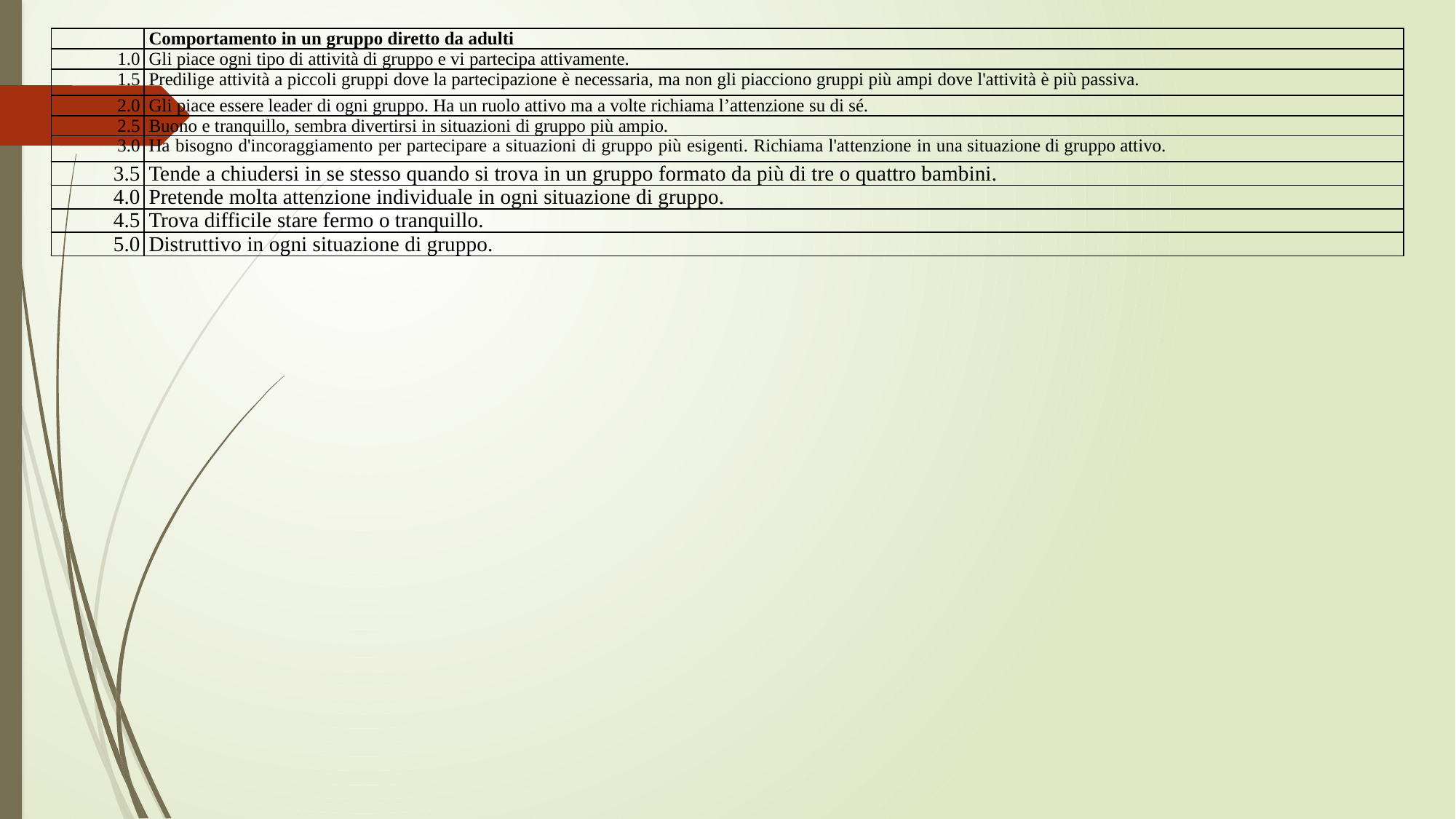

|  | Comportamento in un gruppo diretto da adulti |
| --- | --- |
| 1.0 | Gli piace ogni tipo di attività di gruppo e vi partecipa attivamente. |
| 1.5 | Predilige attività a piccoli gruppi dove la partecipazione è necessaria, ma non gli piacciono gruppi più ampi dove l'attività è più passiva. |
| 2.0 | Gli piace essere leader di ogni gruppo. Ha un ruolo attivo ma a volte richiama l’attenzione su di sé. |
| 2.5 | Buono e tranquillo, sembra divertirsi in situazioni di gruppo più ampio. |
| 3.0 | Ha bisogno d'incoraggiamento per partecipare a situazioni di gruppo più esigenti. Richiama l'attenzione in una situazione di gruppo attivo. |
| 3.5 | Tende a chiudersi in se stesso quando si trova in un gruppo formato da più di tre o quattro bambini. |
| 4.0 | Pretende molta attenzione individuale in ogni situazione di gruppo. |
| 4.5 | Trova difficile stare fermo o tranquillo. |
| 5.0 | Distruttivo in ogni situazione di gruppo. |